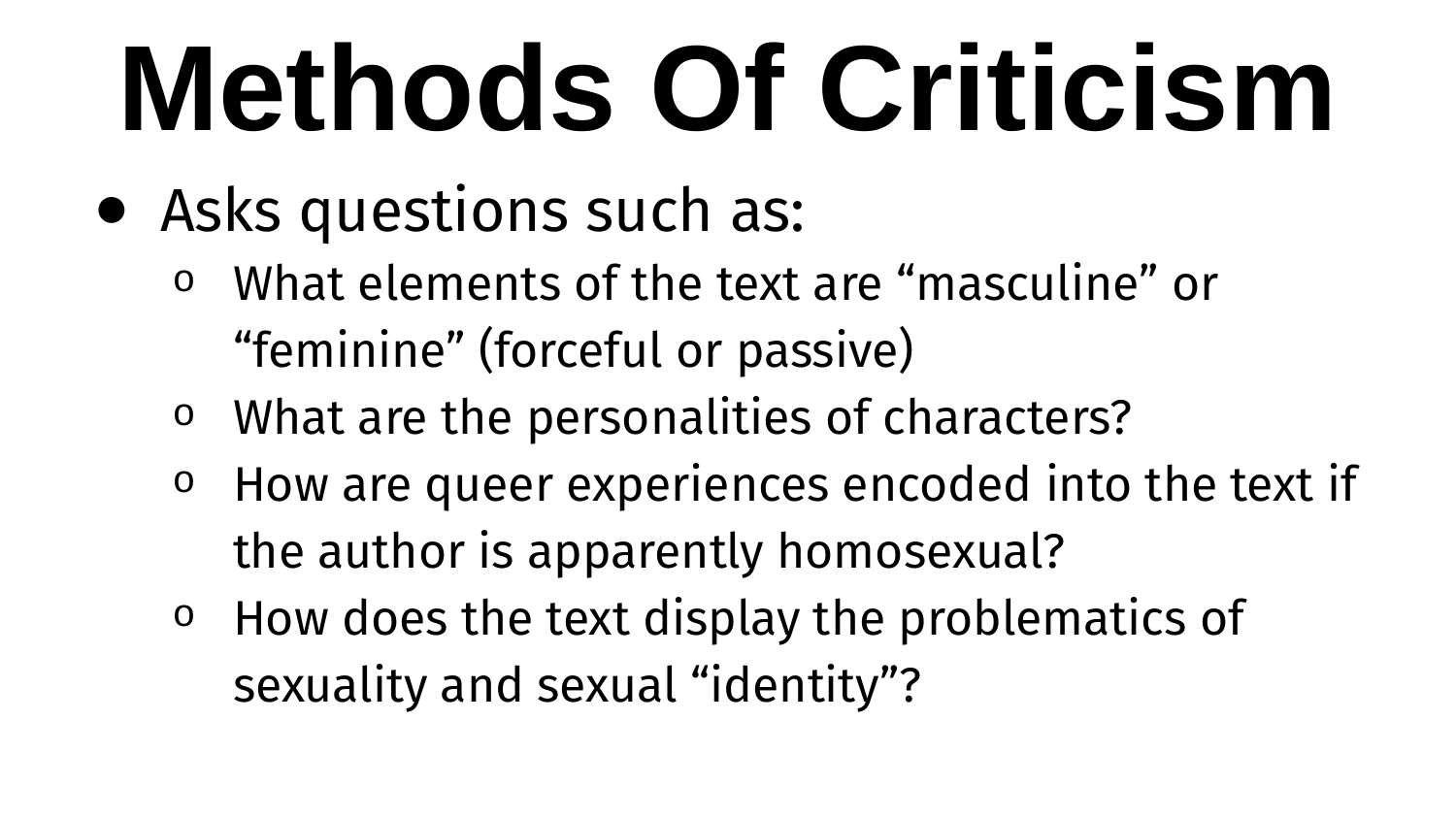

# Methods Of Criticism
Asks questions such as:
What elements of the text are “masculine” or “feminine” (forceful or passive)
What are the personalities of characters?
How are queer experiences encoded into the text if the author is apparently homosexual?
How does the text display the problematics of sexuality and sexual “identity”?